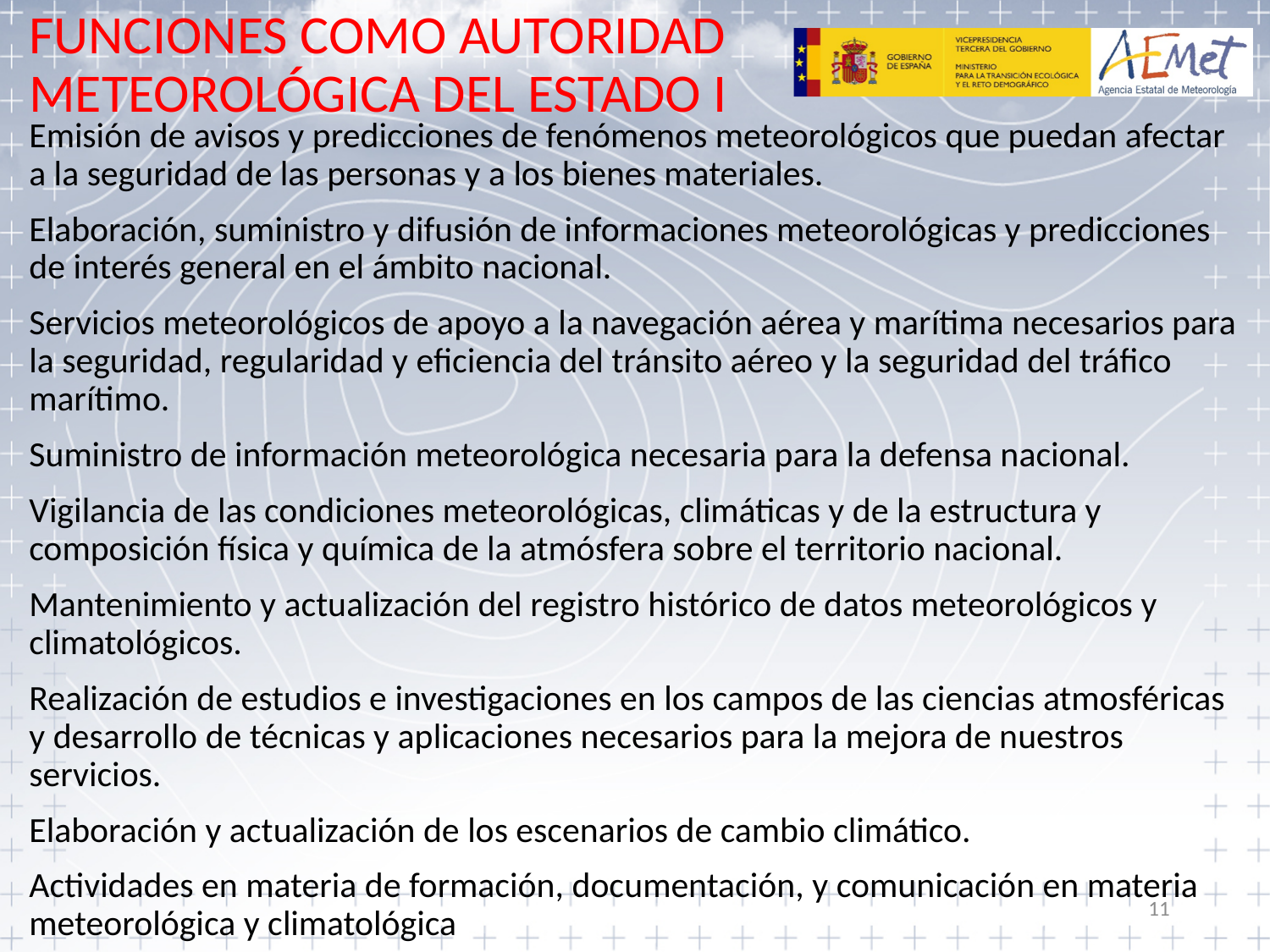

# FUNCIONES COMO AUTORIDAD METEOROLÓGICA DEL ESTADO I
Emisión de avisos y predicciones de fenómenos meteorológicos que puedan afectar a la seguridad de las personas y a los bienes materiales.
Elaboración, suministro y difusión de informaciones meteorológicas y predicciones de interés general en el ámbito nacional.
Servicios meteorológicos de apoyo a la navegación aérea y marítima necesarios para la seguridad, regularidad y eficiencia del tránsito aéreo y la seguridad del tráfico marítimo.
Suministro de información meteorológica necesaria para la defensa nacional.
Vigilancia de las condiciones meteorológicas, climáticas y de la estructura y composición física y química de la atmósfera sobre el territorio nacional.
Mantenimiento y actualización del registro histórico de datos meteorológicos y climatológicos.
Realización de estudios e investigaciones en los campos de las ciencias atmosféricas y desarrollo de técnicas y aplicaciones necesarios para la mejora de nuestros servicios.
Elaboración y actualización de los escenarios de cambio climático.
Actividades en materia de formación, documentación, y comunicación en materia meteorológica y climatológica
11